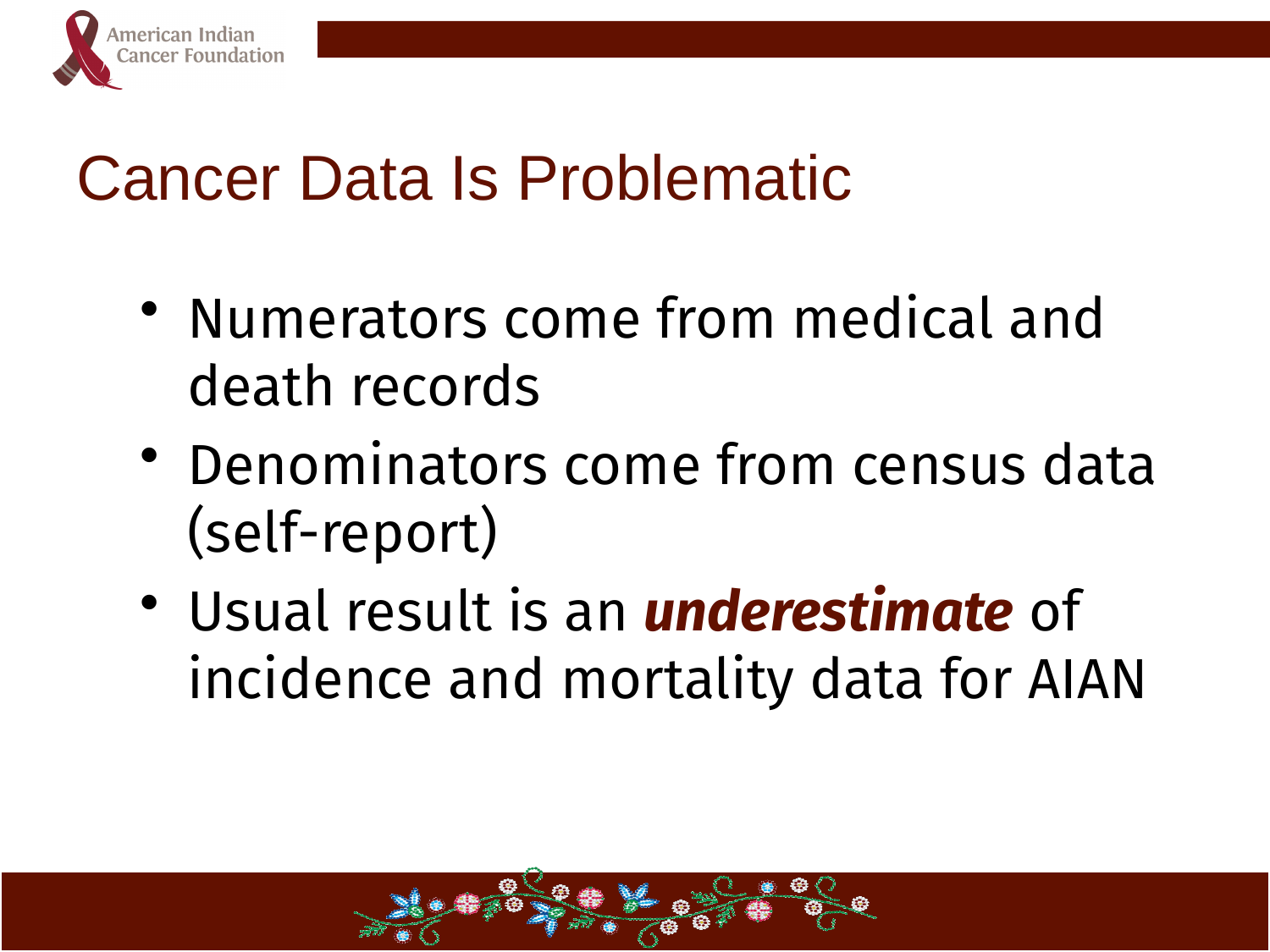

# Cancer Data Is Problematic
Numerators come from medical and death records
Denominators come from census data (self-report)
Usual result is an underestimate of incidence and mortality data for AIAN